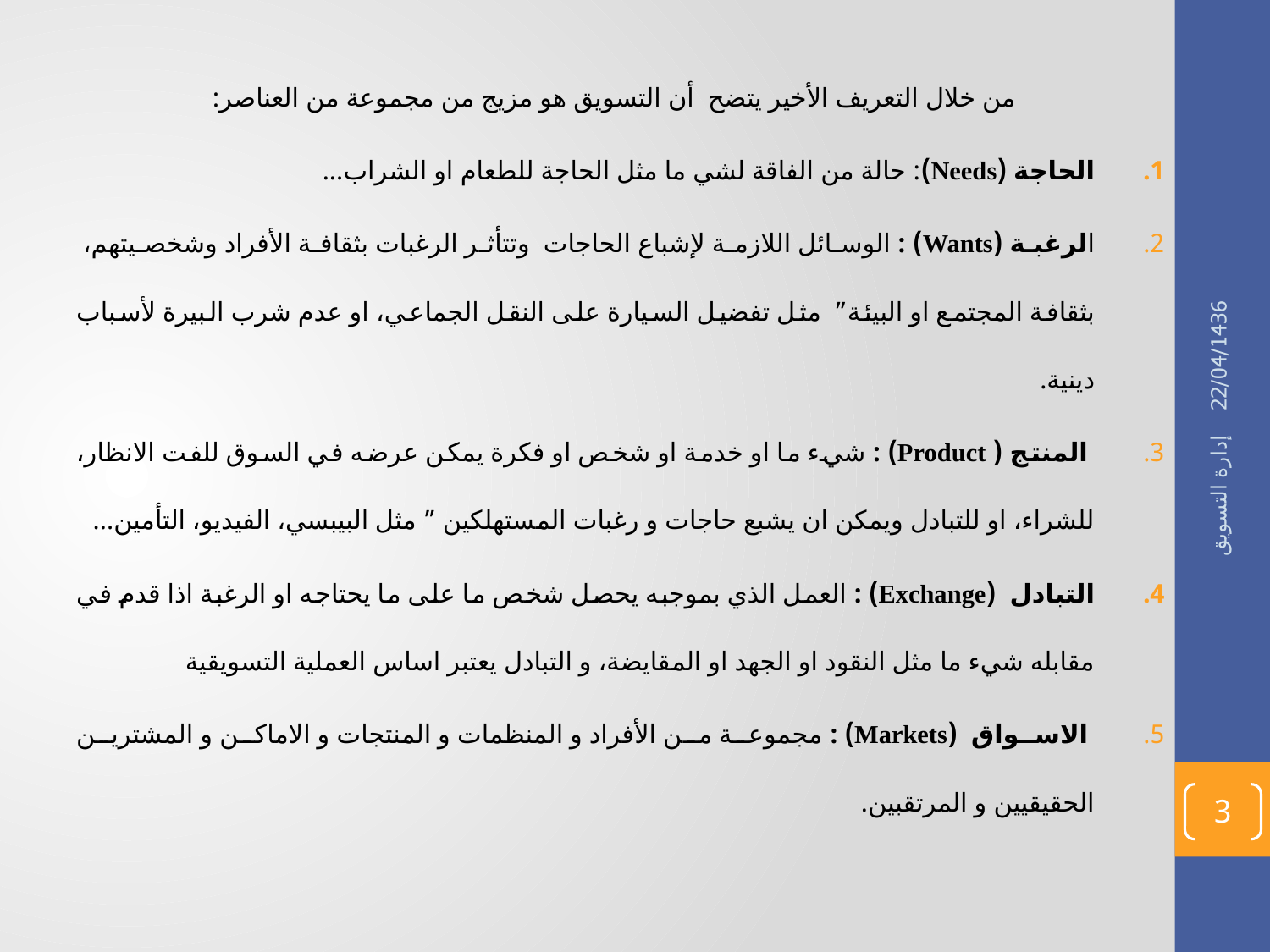

من خلال التعريف الأخير يتضح  أن التسويق هو مزيج من مجموعة من العناصر:
الحاجة (Needs): حالة من الفاقة لشي ما مثل الحاجة للطعام او الشراب...
الرغبة (Wants) : الوسائل اللازمة لإشباع الحاجات  وتتأثر الرغبات بثقافة الأفراد وشخصيتهم،  بثقافة المجتمع او البيئة”  مثل تفضيل السيارة على النقل الجماعي، او عدم شرب البيرة لأسباب دينية.
 المنتج ( Product) : شيء ما او خدمة او شخص او فكرة يمكن عرضه في السوق للفت الانظار، للشراء، او للتبادل ويمكن ان يشبع حاجات و رغبات المستهلكين ” مثل البيبسي، الفيديو، التأمين...
التبادل  (Exchange) : العمل الذي بموجبه يحصل شخص ما على ما يحتاجه او الرغبة اذا قدم في مقابله شيء ما مثل النقود او الجهد او المقايضة، و التبادل يعتبر اساس العملية التسويقية
 الاسواق  (Markets) : مجموعة من الأفراد و المنظمات و المنتجات و الاماكن و المشترين الحقيقيين و المرتقبين.
22/04/1436
إدارة التسويق
3